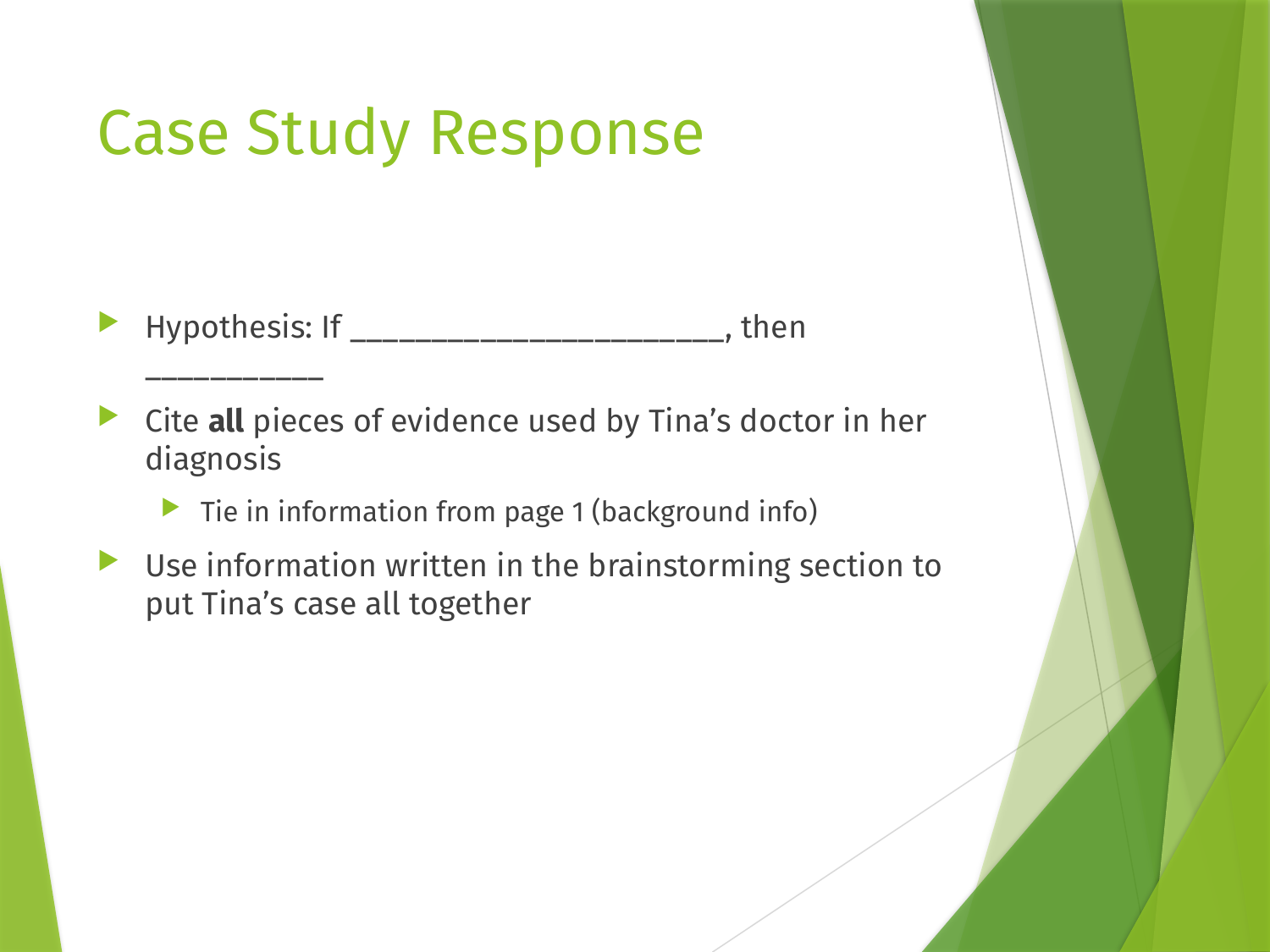

# Case Study Response
Hypothesis: If _______________________, then ___________
Cite all pieces of evidence used by Tina’s doctor in her diagnosis
Tie in information from page 1 (background info)
Use information written in the brainstorming section to put Tina’s case all together